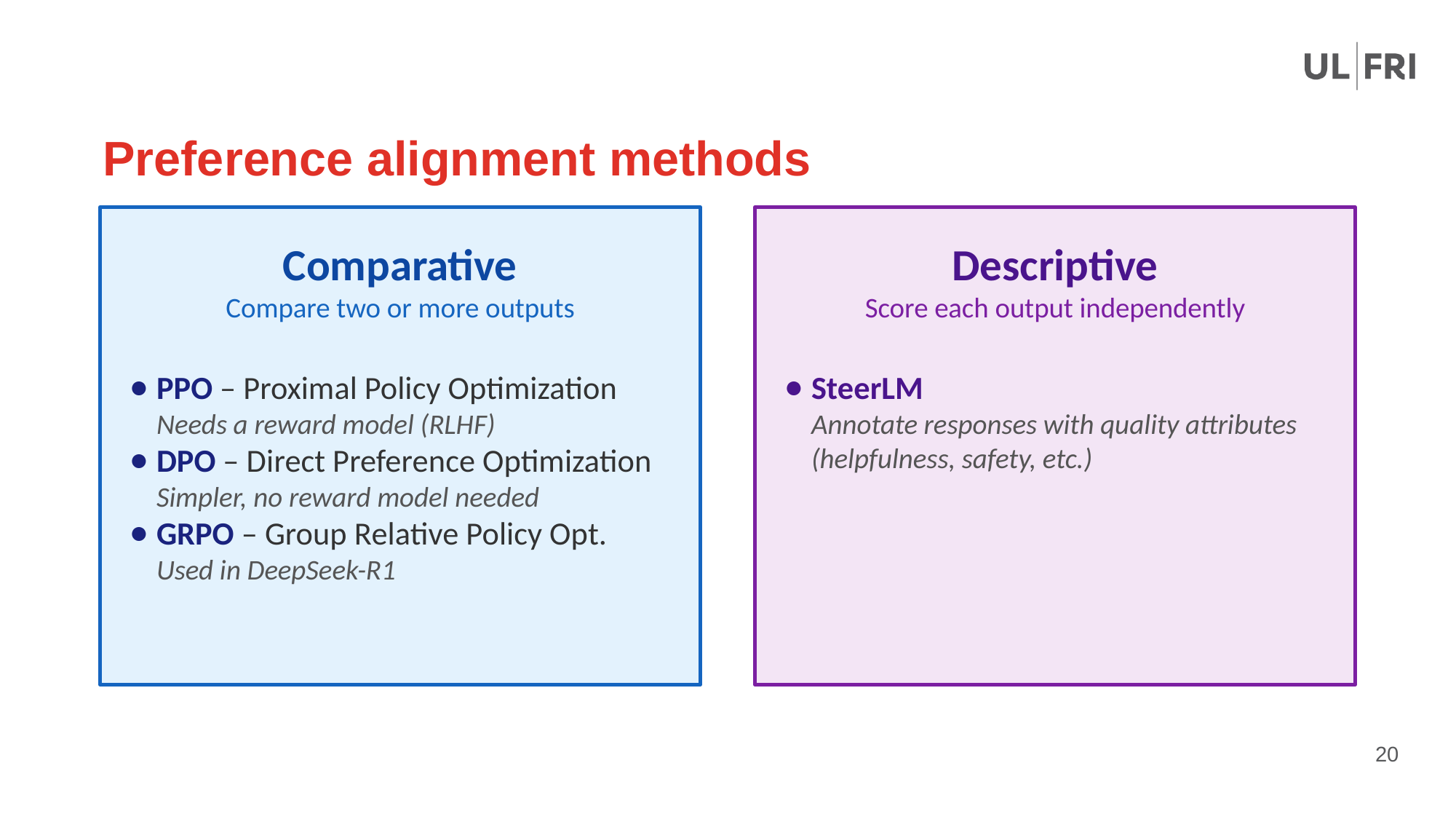

# Preference alignment methods
Comparative
Compare two or more outputs

PPO – Proximal Policy Optimization
Needs a reward model (RLHF)
DPO – Direct Preference Optimization
Simpler, no reward model needed
GRPO – Group Relative Policy Opt.
Used in DeepSeek-R1
Descriptive
Score each output independently

SteerLM
Annotate responses with quality attributes
(helpfulness, safety, etc.)
20